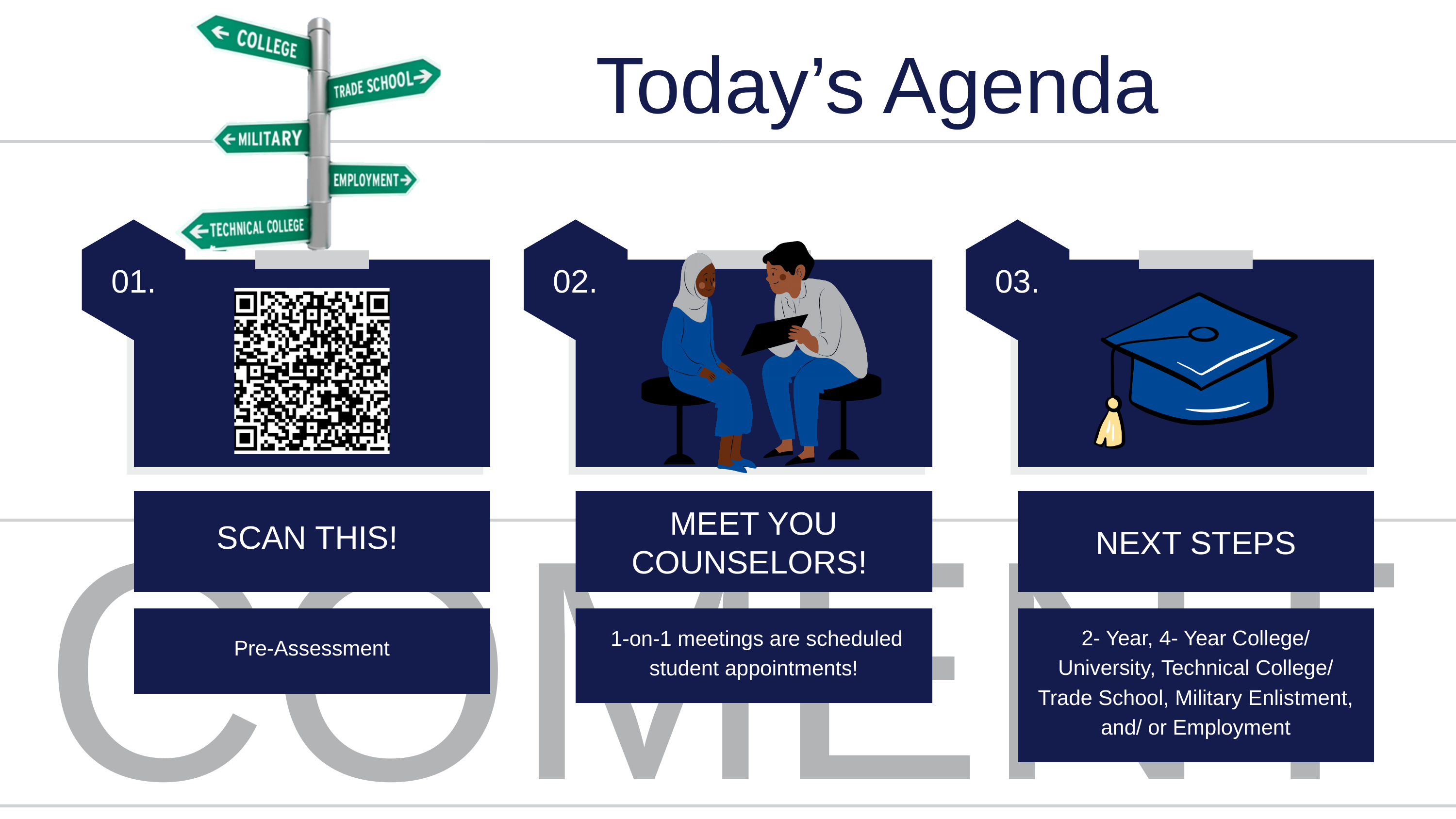

Today’s Agenda

01.

02.

03.

COMENTS

SCAN THIS!

MEET YOU COUNSELORS!

NEXT STEPS

Pre-Assessment

 1-on-1 meetings are scheduled student appointments!

2- Year, 4- Year College/ University, Technical College/ Trade School, Military Enlistment, and/ or Employment